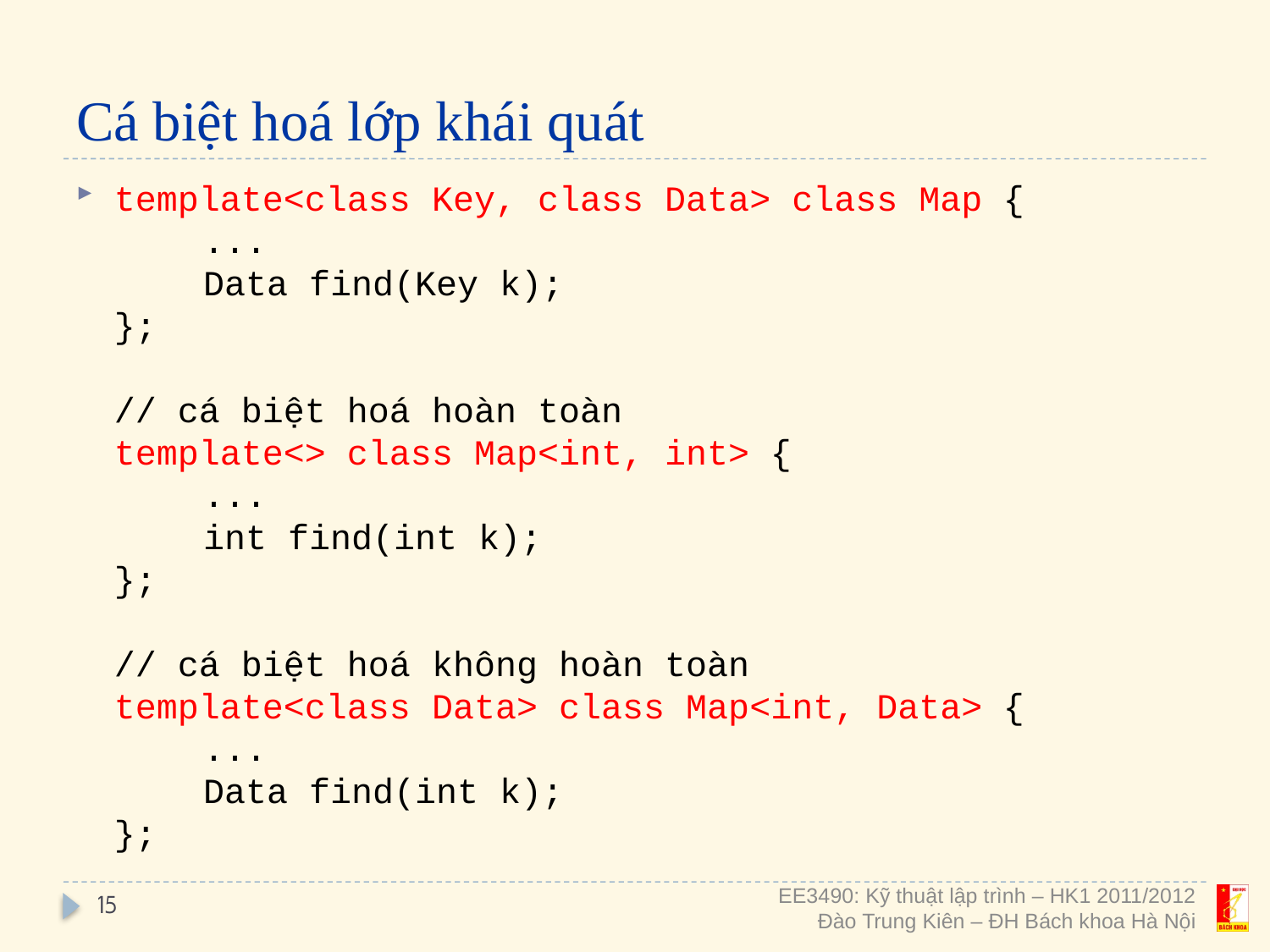

# Cá biệt hoá lớp khái quát
template<class Key, class Data> class Map {
...
Data find(Key k);
	};

	// cá biệt hoá hoàn toàn
	template<> class Map<int, int> {
...
int find(int k);
	};

	// cá biệt hoá không hoàn toàn
	template<class Data> class Map<int, Data> {
...
Data find(int k);
	};
15
EE3490: Kỹ thuật lập trình – HK1 2011/2012
Đào Trung Kiên – ĐH Bách khoa Hà Nội